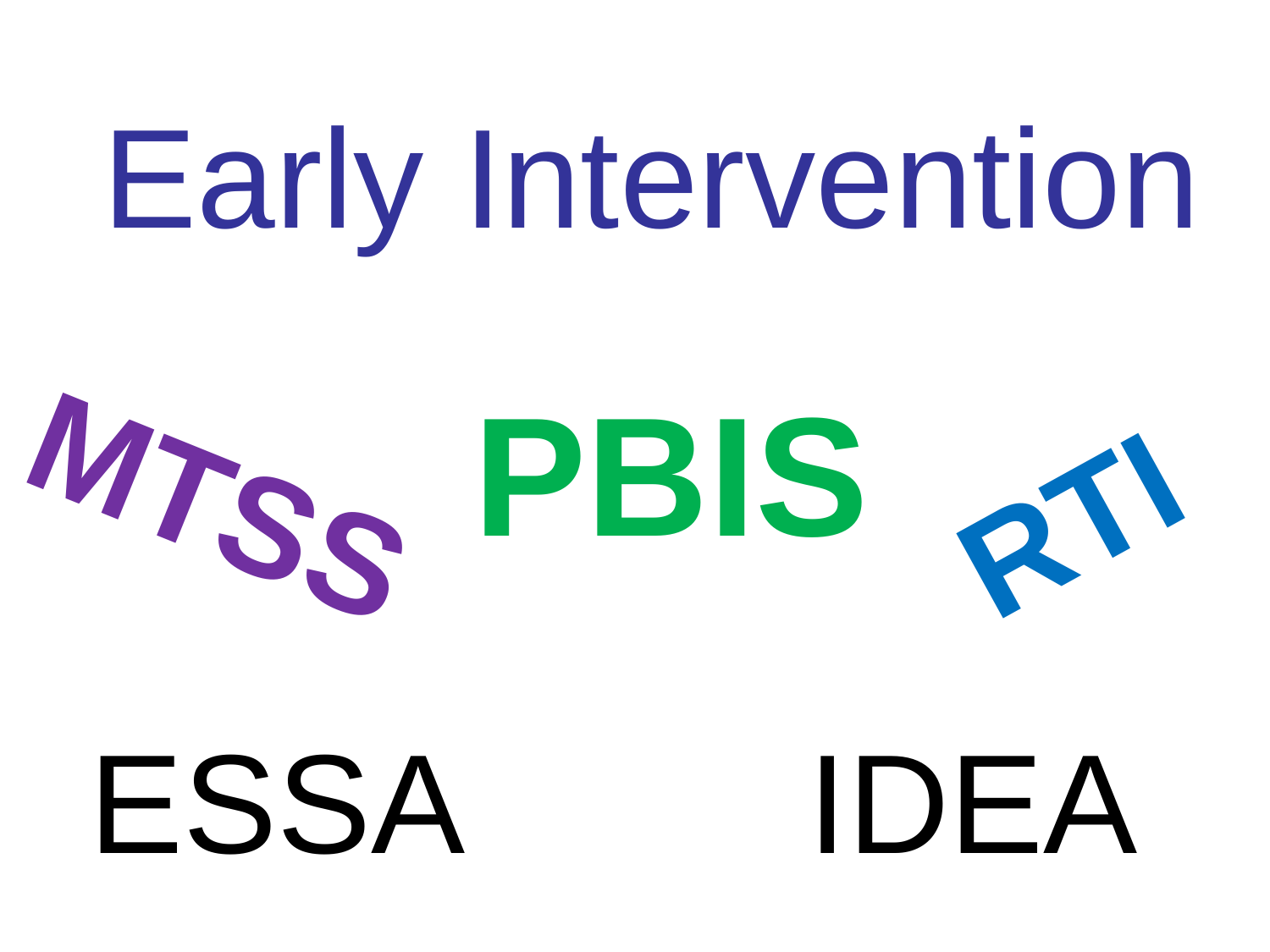

Early Intervention
PBIS
MTSS
RTI
ESSA
IDEA